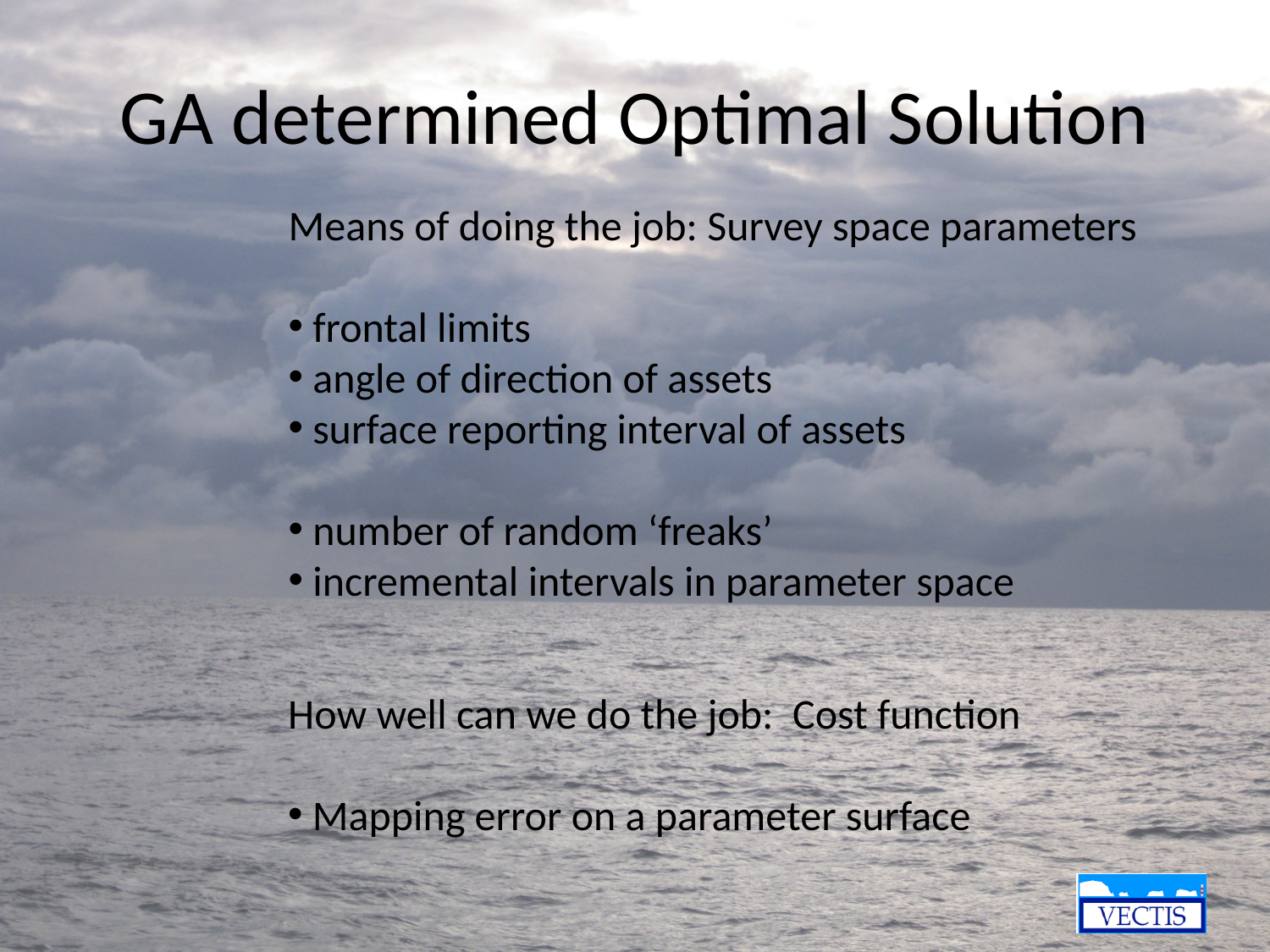

# GA determined Optimal Solution
Means of doing the job: Survey space parameters

 frontal limits
 angle of direction of assets
 surface reporting interval of assets

 number of random ‘freaks’
 incremental intervals in parameter space
How well can we do the job:  Cost function

 Mapping error on a parameter surface